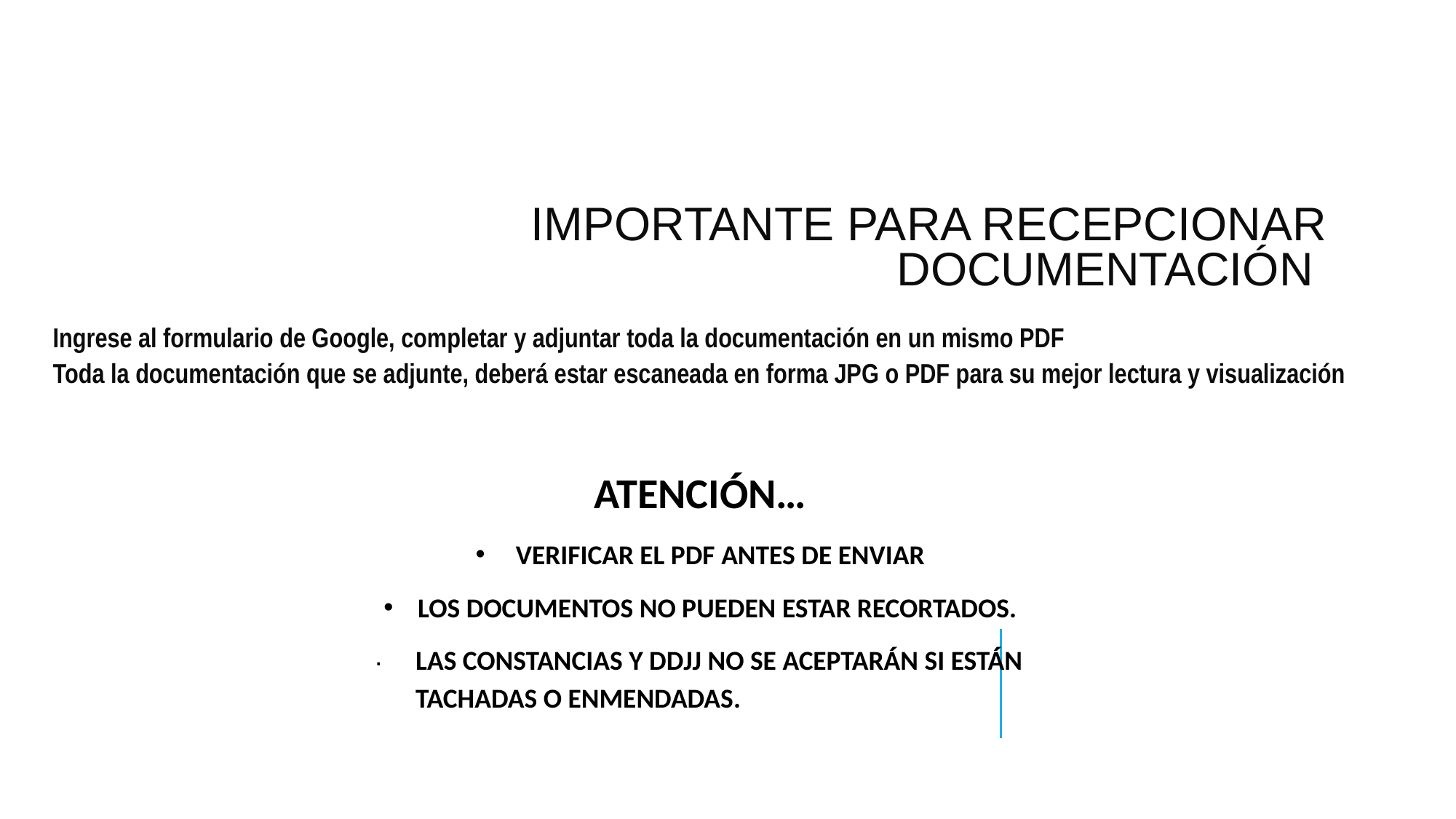

# IMPORTANTE PARA RECEPCIONAR  DOCUMENTACIÓN
Ingrese al formulario de Google, completar y adjuntar toda la documentación en un mismo PDF
Toda la documentación que se adjunte, deberá estar escaneada en forma JPG o PDF para su mejor lectura y visualización

ATENCIÓN…
 VERIFICAR EL PDF ANTES DE ENVIAR
LOS DOCUMENTOS NO PUEDEN ESTAR RECORTADOS.
LAS CONSTANCIAS Y DDJJ NO SE ACEPTARÁN SI ESTÁN TACHADAS O ENMENDADAS.